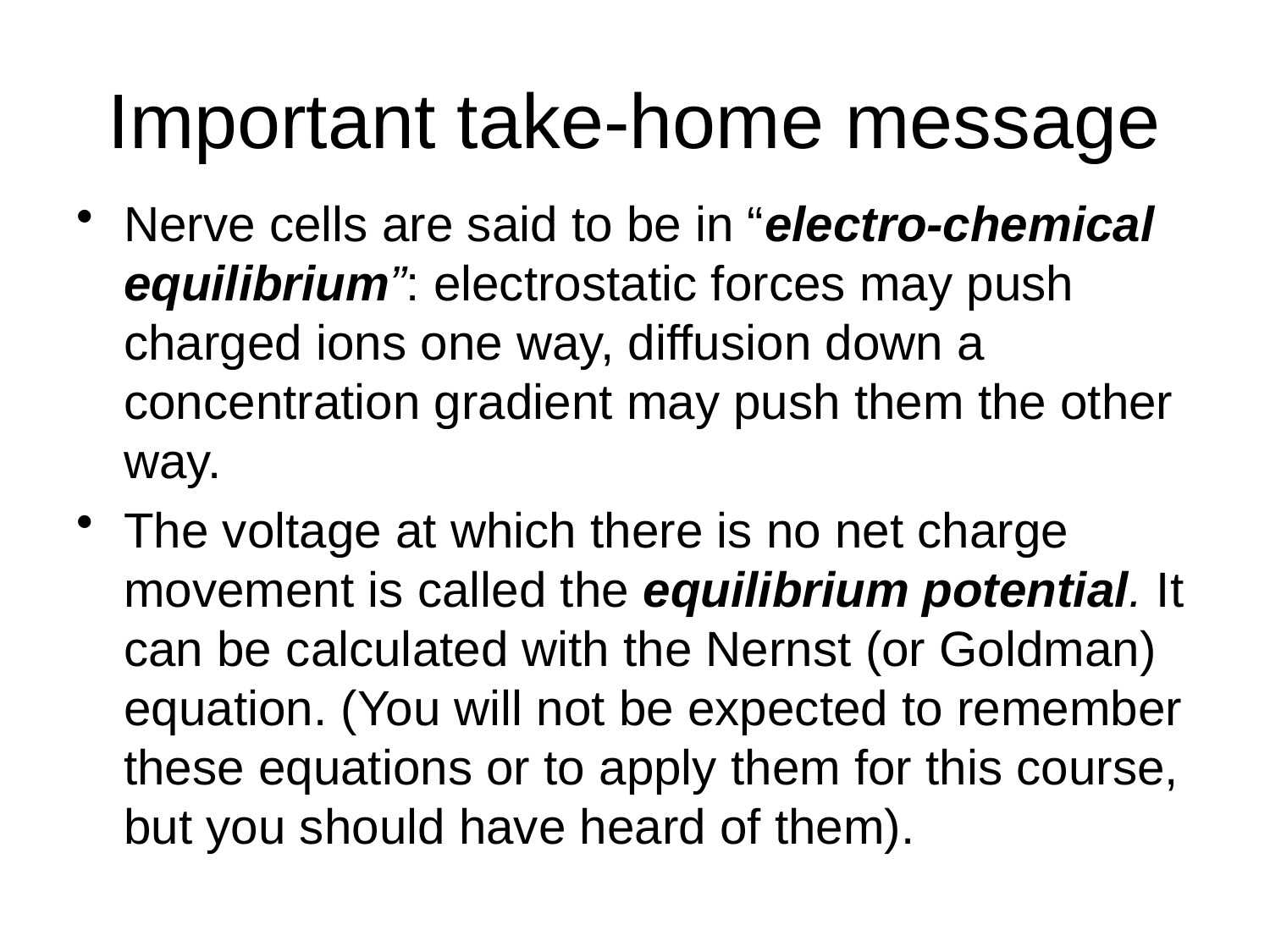

# Important take-home message
Nerve cells are said to be in “electro-chemical equilibrium”: electrostatic forces may push charged ions one way, diffusion down a concentration gradient may push them the other way.
The voltage at which there is no net charge movement is called the equilibrium potential. It can be calculated with the Nernst (or Goldman) equation. (You will not be expected to remember these equations or to apply them for this course, but you should have heard of them).